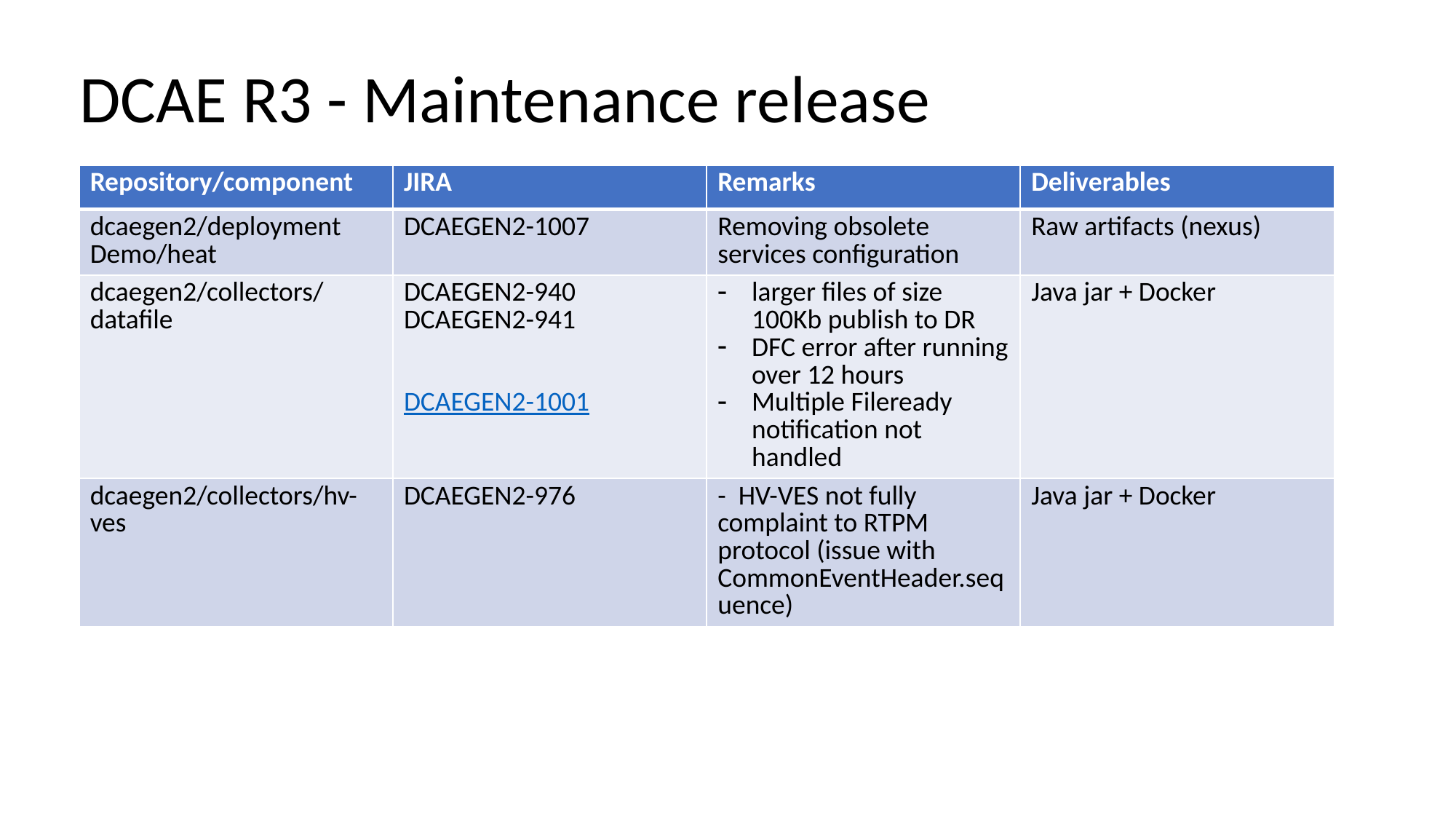

# DCAE R3 - Maintenance release
| Repository/component | JIRA | Remarks | Deliverables |
| --- | --- | --- | --- |
| dcaegen2/deployment Demo/heat | DCAEGEN2-1007 | Removing obsolete services configuration | Raw artifacts (nexus) |
| dcaegen2/collectors/datafile | DCAEGEN2-940 DCAEGEN2-941 DCAEGEN2-1001 | larger files of size 100Kb publish to DR DFC error after running over 12 hours Multiple Fileready notification not handled | Java jar + Docker |
| dcaegen2/collectors/hv-ves | DCAEGEN2-976 | - HV-VES not fully complaint to RTPM protocol (issue with CommonEventHeader.sequence) | Java jar + Docker |